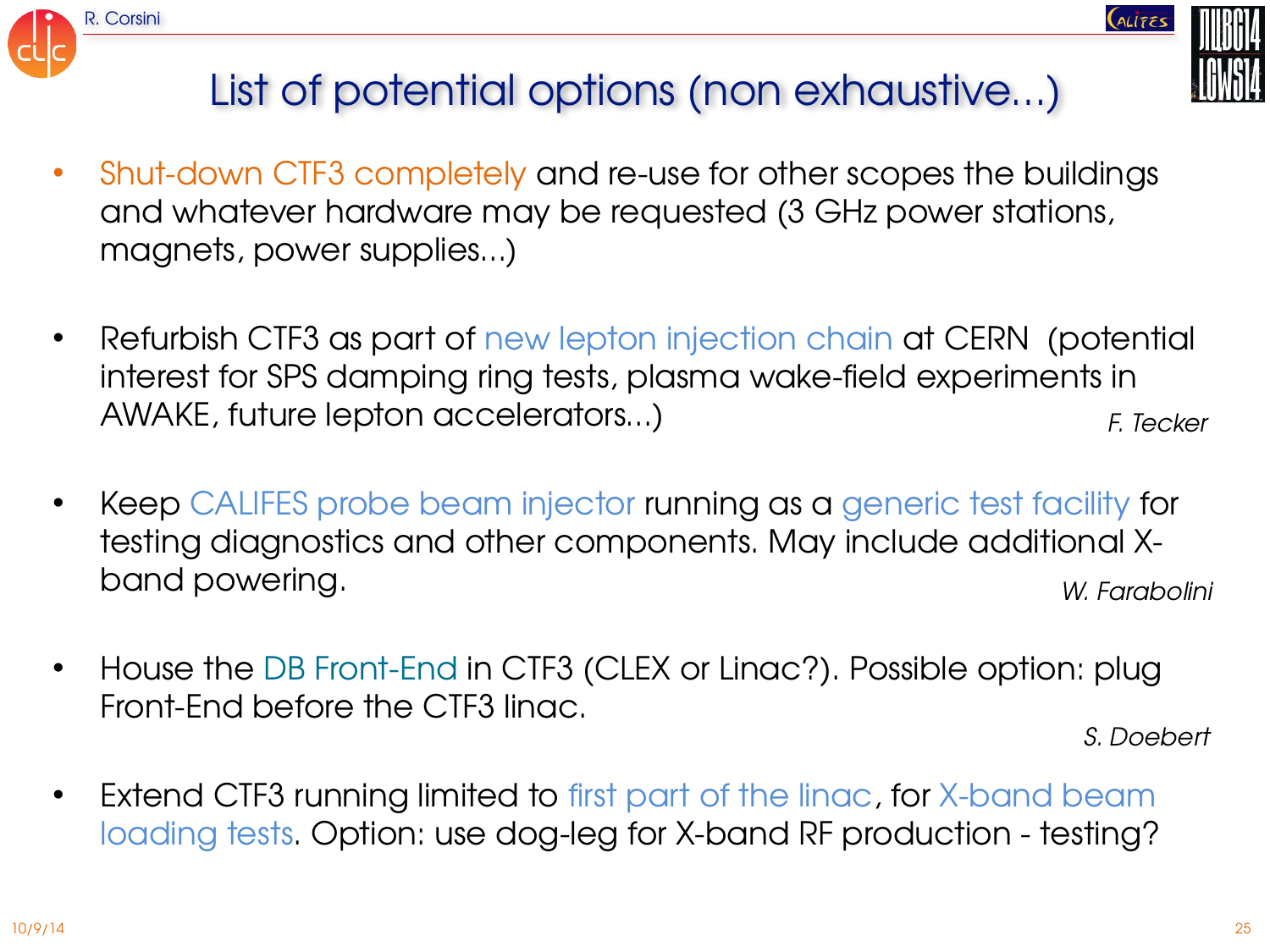

# List of potential options (non exhaustive…)
Shut-down CTF3 completely and re-use for other scopes the buildings and whatever hardware may be requested (3 GHz power stations, magnets, power supplies…)

Refurbish CTF3 as part of new lepton injection chain at CERN  (potential interest for SPS damping ring tests, plasma wake-field experiments in AWAKE, future lepton accelerators…)

Keep CALIFES probe beam injector running as a generic test facility for testing diagnostics and other components. May include additional X-band powering.

House the DB Front-End in CTF3 (CLEX or Linac?). Possible option: plug Front-End before the CTF3 linac.

Extend CTF3 running limited to first part of the linac, for X-band beam loading tests. Option: use dog-leg for X-band RF production - testing?

F. Tecker
W. Farabolini
S. Doebert
10/9/14